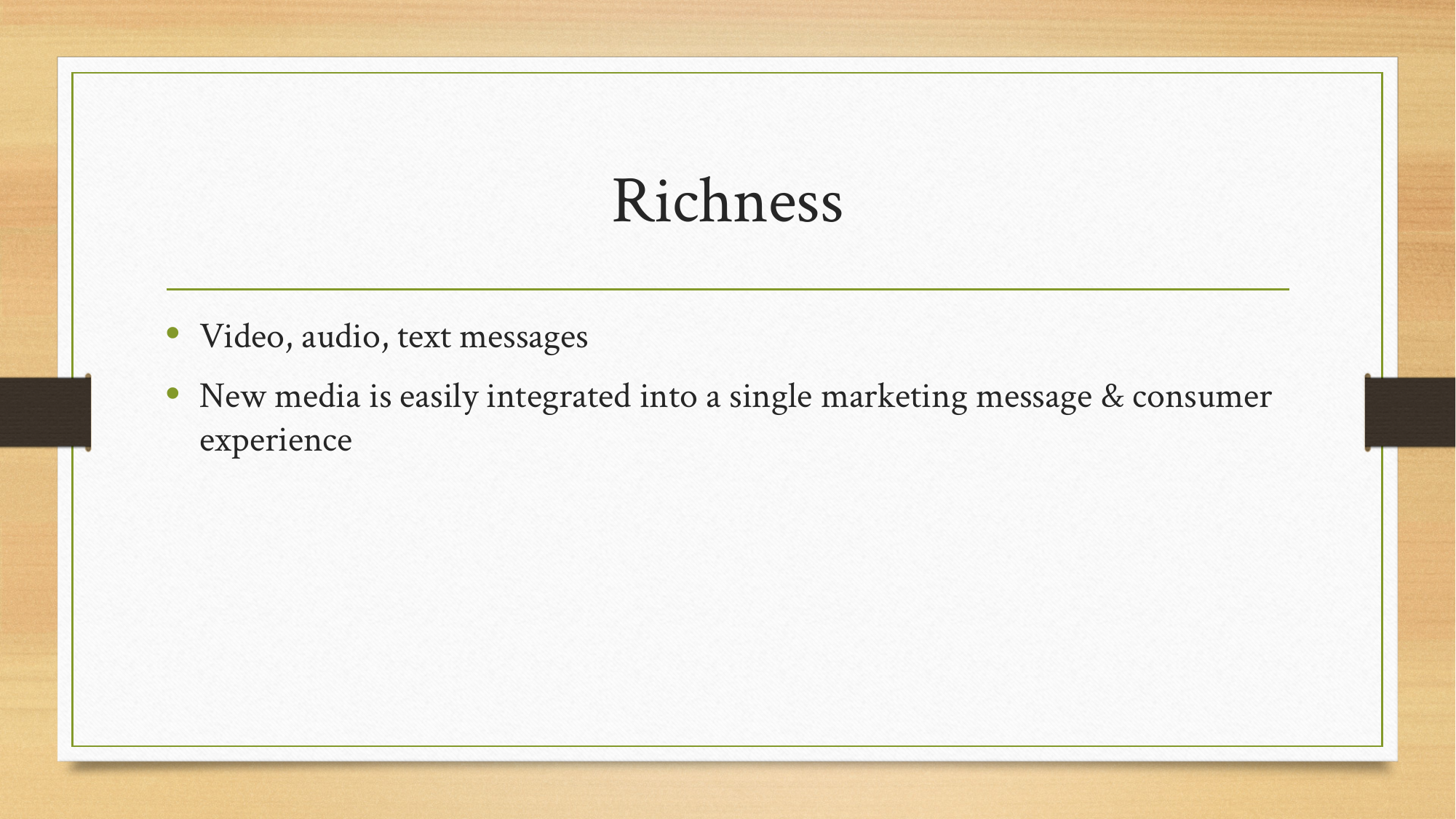

# Richness
Video, audio, text messages
New media is easily integrated into a single marketing message & consumer experience